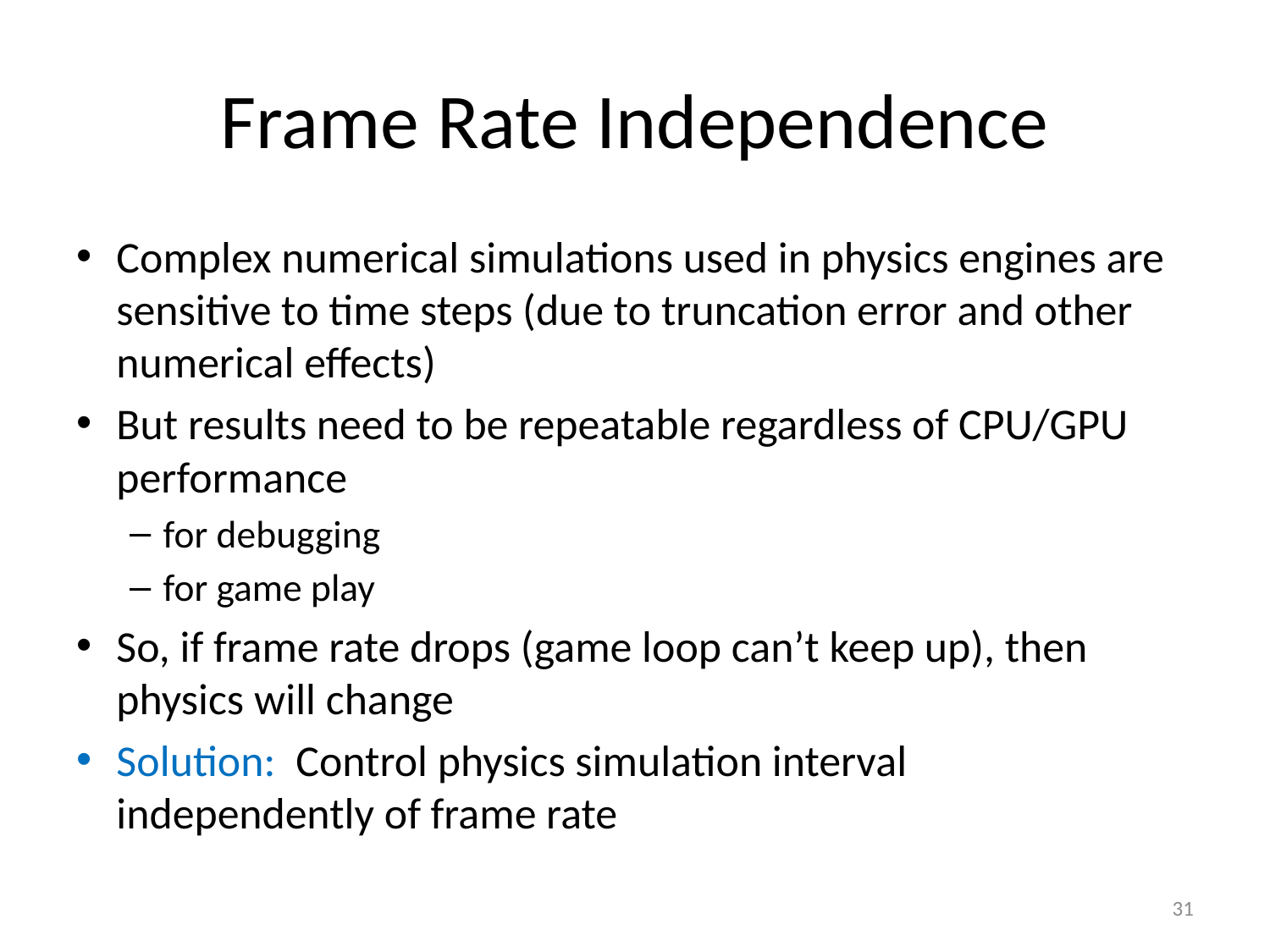

# Frame Rate Independence
Complex numerical simulations used in physics engines are sensitive to time steps (due to truncation error and other numerical effects)
But results need to be repeatable regardless of CPU/GPU performance
for debugging
for game play
So, if frame rate drops (game loop can’t keep up), then physics will change
Solution:  Control physics simulation interval                      independently of frame rate

31